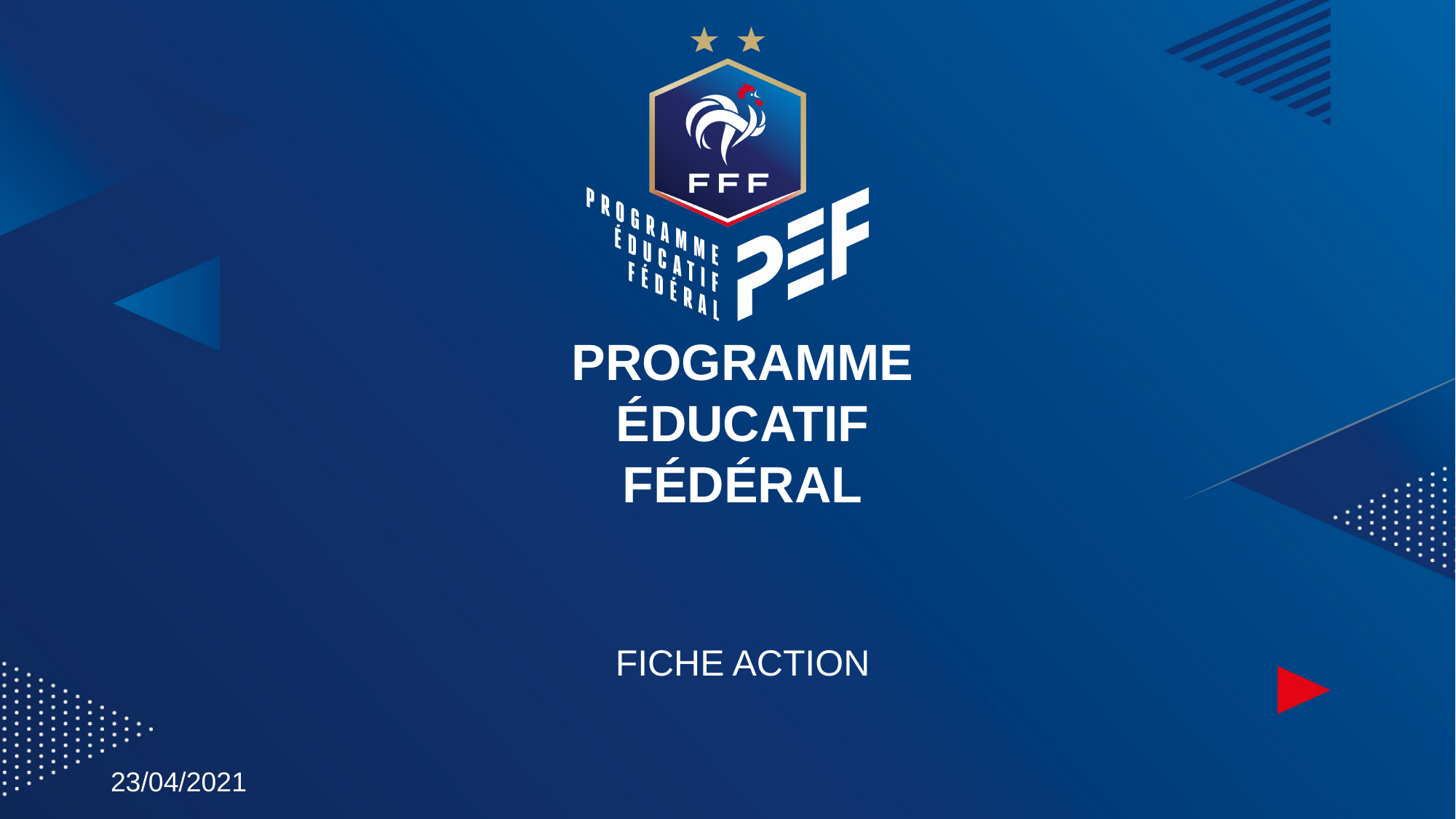

# PROGRAMME ÉDUCATIF FÉDÉRAL
FICHE ACTION
23/04/2021